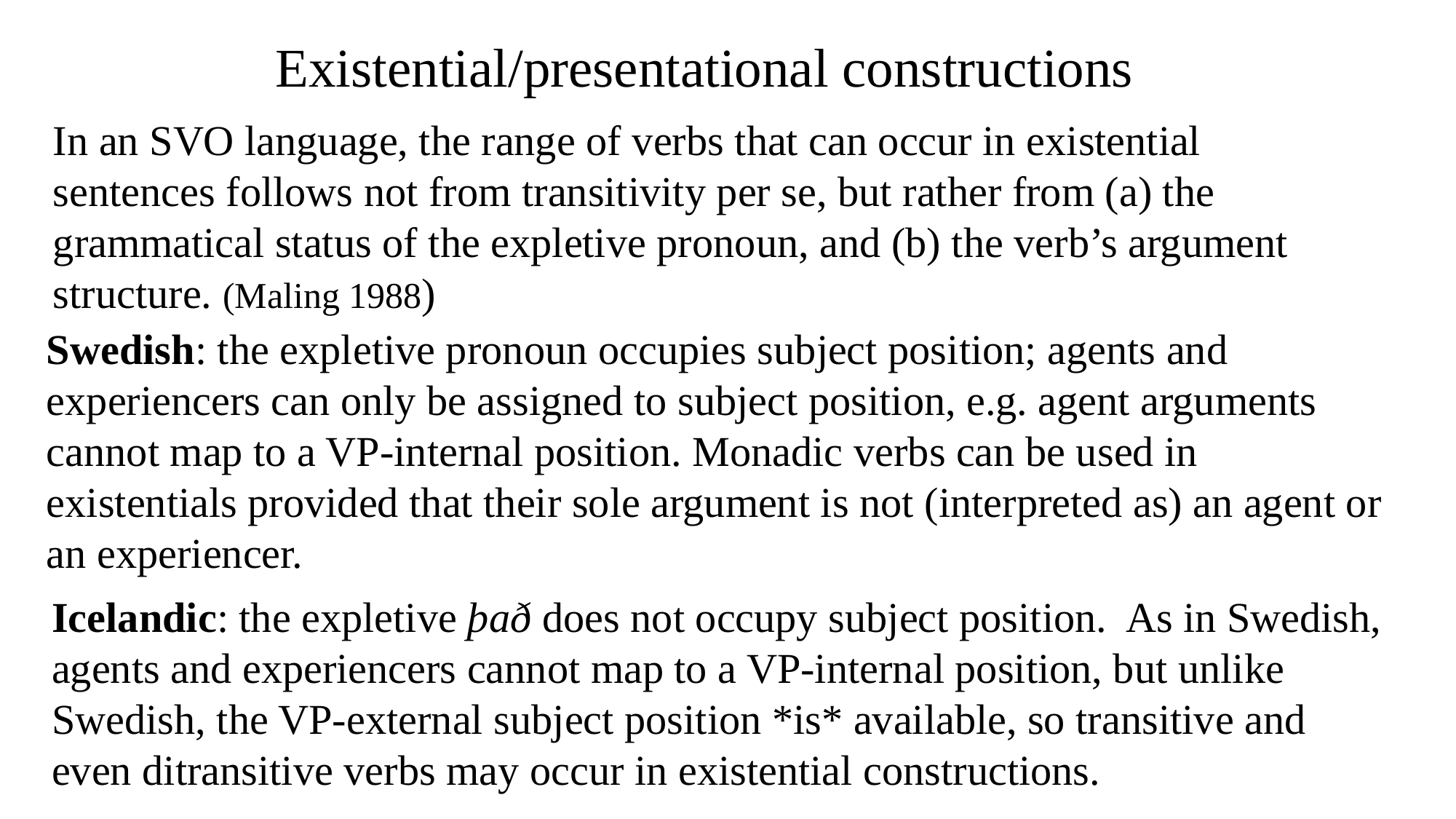

# Existential/presentational constructions
In an SVO language, the range of verbs that can occur in existential sentences follows not from transitivity per se, but rather from (a) the grammatical status of the expletive pronoun, and (b) the verb’s argument structure. (Maling 1988)
Swedish: the expletive pronoun occupies subject position; agents and experiencers can only be assigned to subject position, e.g. agent arguments cannot map to a VP-internal position. Monadic verbs can be used in existentials provided that their sole argument is not (interpreted as) an agent or an experiencer.
Icelandic: the expletive það does not occupy subject position.  As in Swedish, agents and experiencers cannot map to a VP-internal position, but unlike Swedish, the VP-external subject position *is* available, so transitive and even ditransitive verbs may occur in existential constructions.